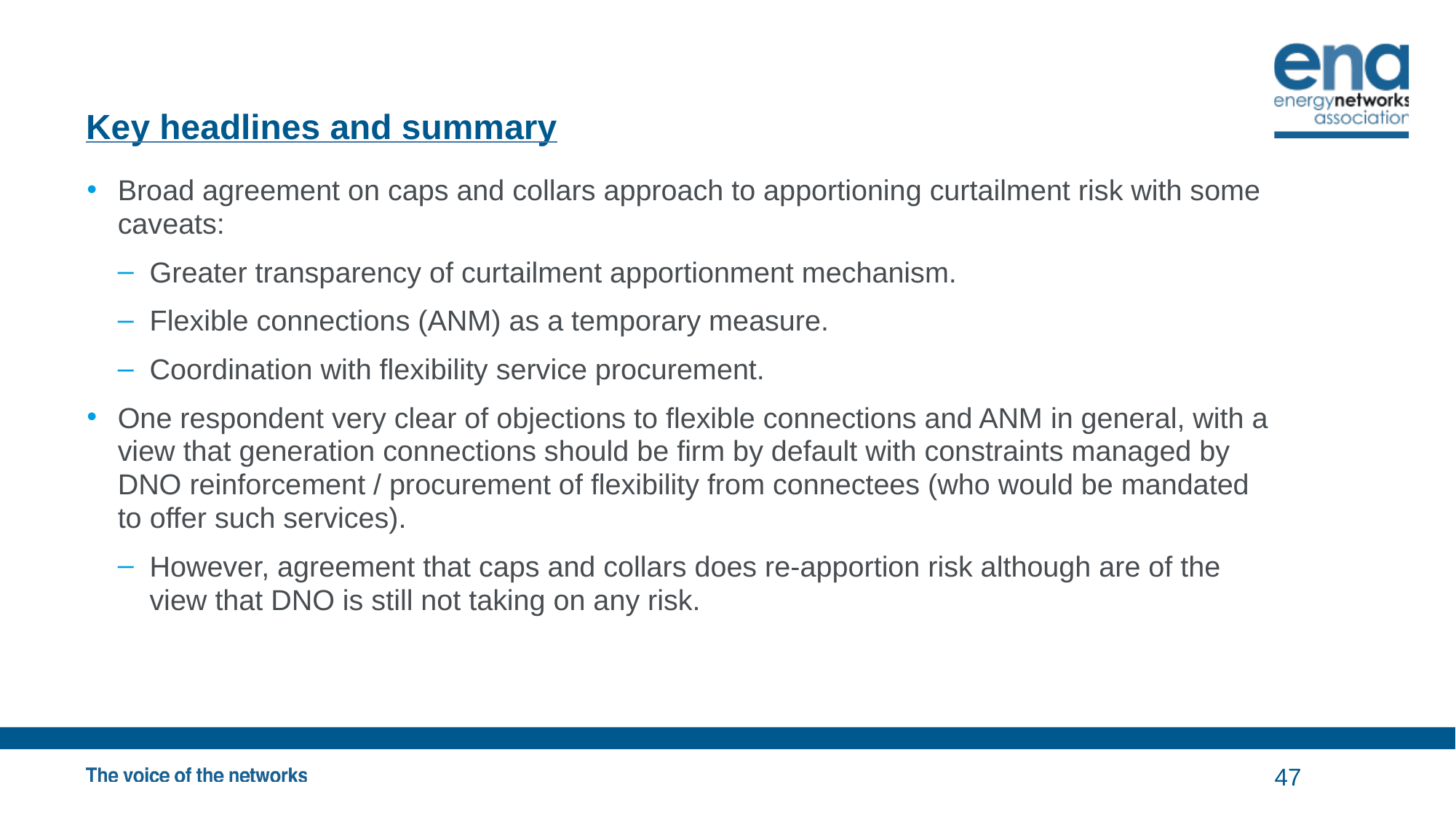

# Key headlines and summary
Broad agreement on caps and collars approach to apportioning curtailment risk with some caveats:
Greater transparency of curtailment apportionment mechanism.
Flexible connections (ANM) as a temporary measure.
Coordination with flexibility service procurement.
One respondent very clear of objections to flexible connections and ANM in general, with a view that generation connections should be firm by default with constraints managed by DNO reinforcement / procurement of flexibility from connectees (who would be mandated to offer such services).
However, agreement that caps and collars does re-apportion risk although are of the view that DNO is still not taking on any risk.
47